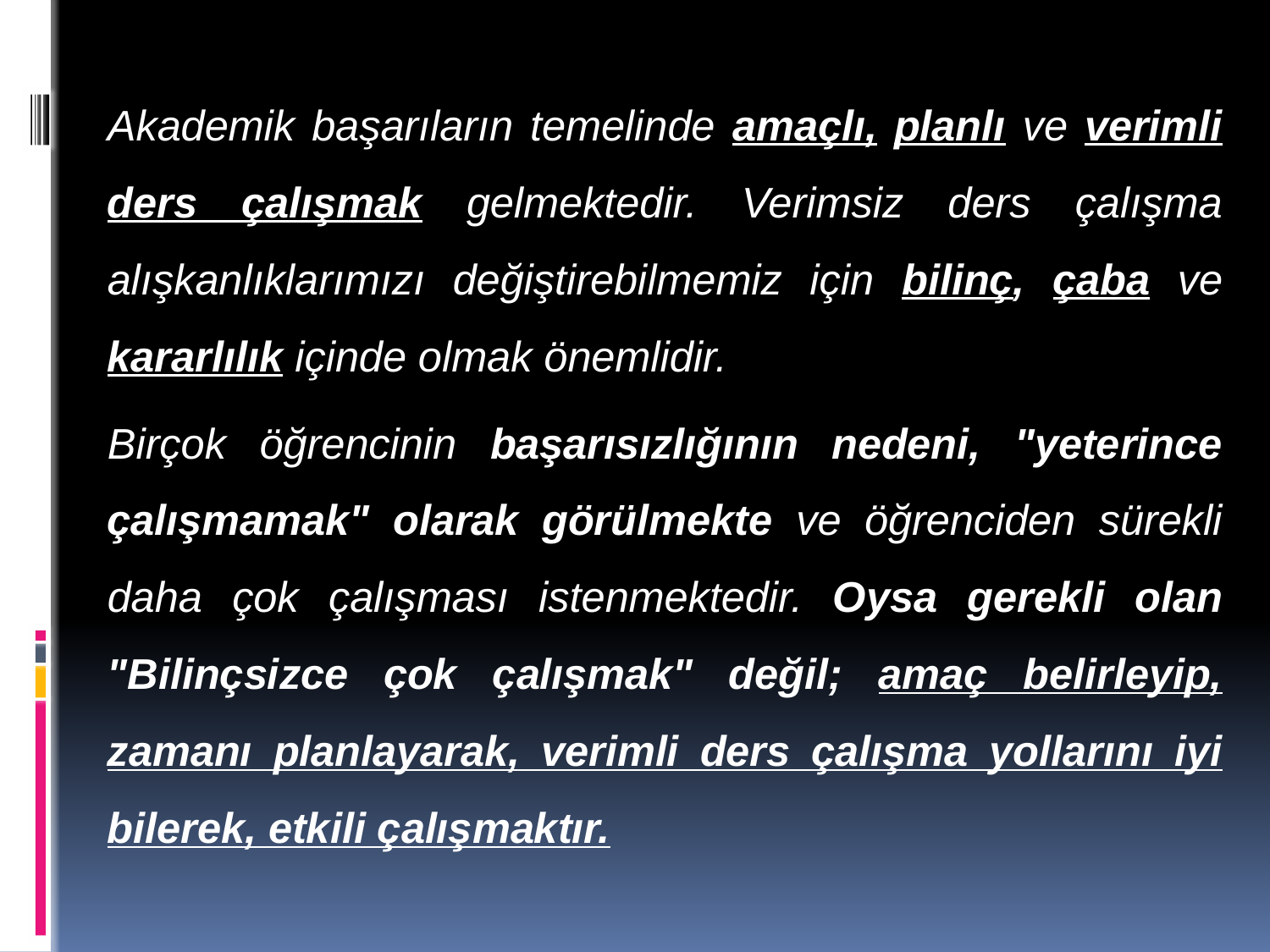

Akademik başarıların temelinde amaçlı, planlı ve verimli ders çalışmak gelmektedir. Verimsiz ders çalışma alışkanlıklarımızı değiştirebilmemiz için bilinç, çaba ve kararlılık içinde olmak önemlidir.
		Birçok öğrencinin başarısızlığının nedeni, "yeterince çalışmamak" olarak görülmekte ve öğrenciden sürekli daha çok çalışması istenmektedir. Oysa gerekli olan "Bilinçsizce çok çalışmak" değil; amaç belirleyip, zamanı planlayarak, verimli ders çalışma yollarını iyi bilerek, etkili çalışmaktır.